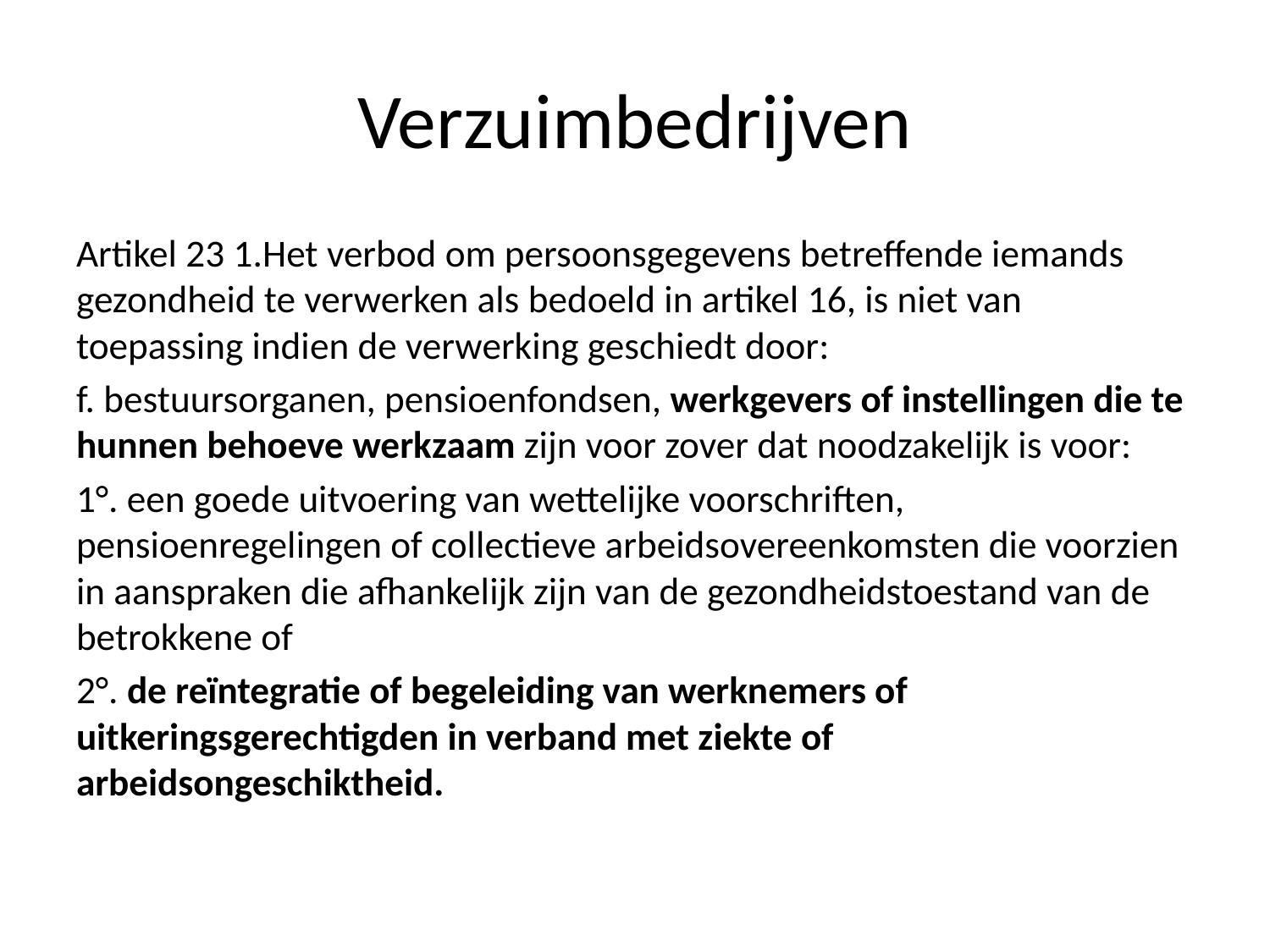

# Verzuimbedrijven
Artikel 23 1.Het verbod om persoonsgegevens betreffende iemands gezondheid te verwerken als bedoeld in artikel 16, is niet van toepassing indien de verwerking geschiedt door:
f. bestuursorganen, pensioenfondsen, werkgevers of instellingen die te hunnen behoeve werkzaam zijn voor zover dat noodzakelijk is voor:
1°. een goede uitvoering van wettelijke voorschriften, pensioenregelingen of collectieve arbeidsovereenkomsten die voorzien in aanspraken die afhankelijk zijn van de gezondheidstoestand van de betrokkene of
2°. de reïntegratie of begeleiding van werknemers of uitkeringsgerechtigden in verband met ziekte of arbeidsongeschiktheid.